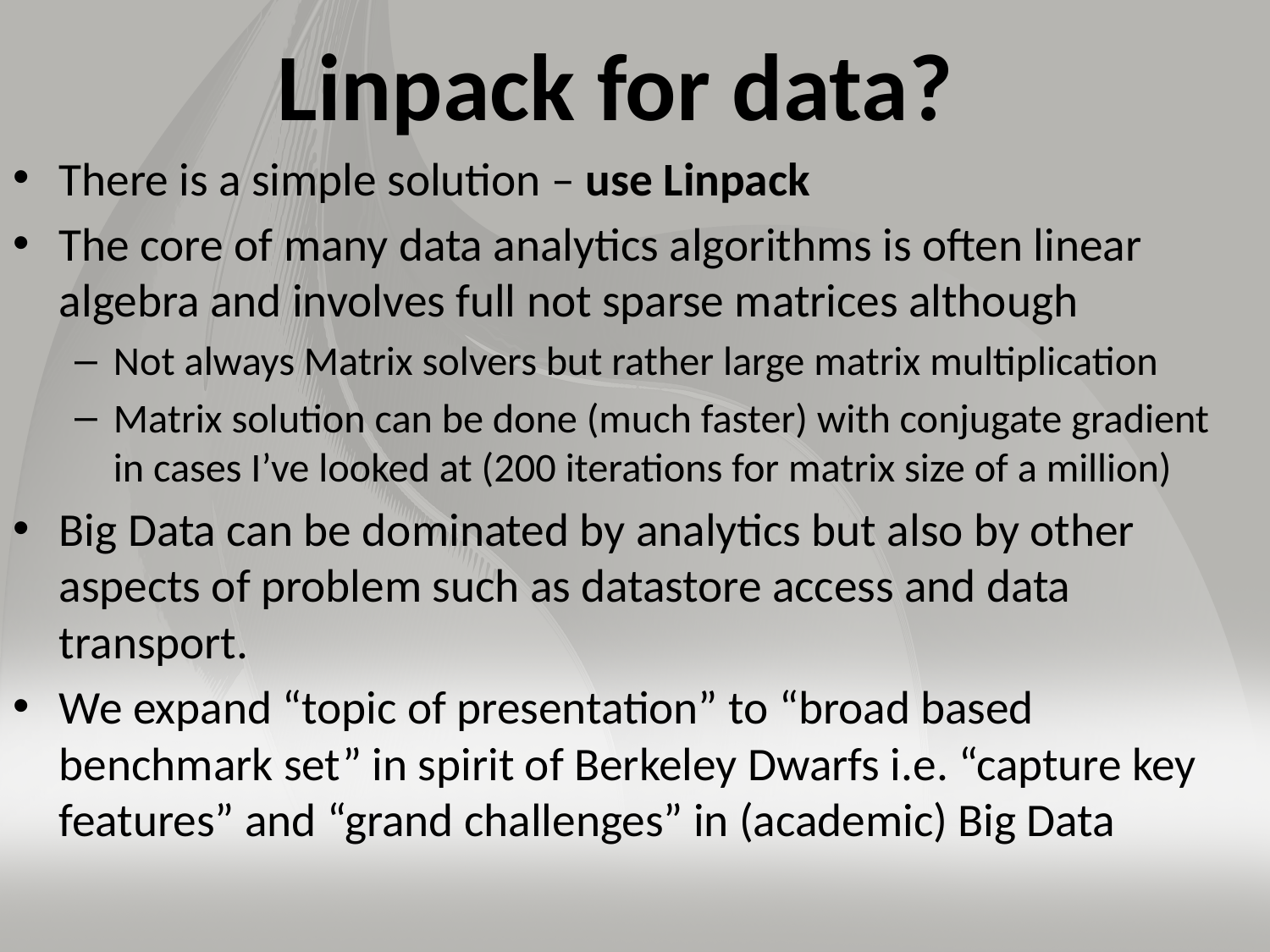

# Linpack for data?
There is a simple solution – use Linpack
The core of many data analytics algorithms is often linear algebra and involves full not sparse matrices although
Not always Matrix solvers but rather large matrix multiplication
Matrix solution can be done (much faster) with conjugate gradient in cases I’ve looked at (200 iterations for matrix size of a million)
Big Data can be dominated by analytics but also by other aspects of problem such as datastore access and data transport.
We expand “topic of presentation” to “broad based benchmark set” in spirit of Berkeley Dwarfs i.e. “capture key features” and “grand challenges” in (academic) Big Data